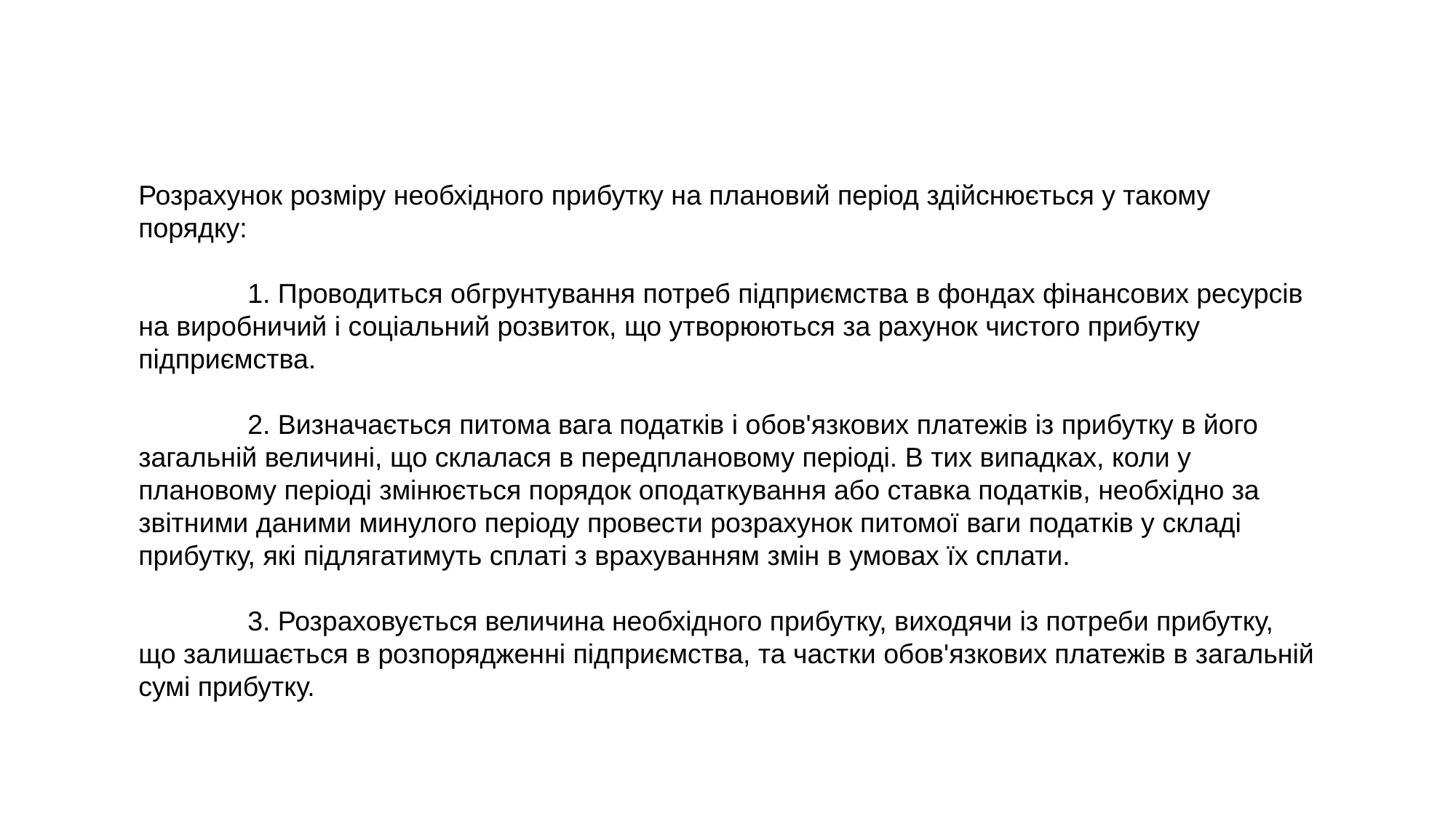

Розрахунок розміру необхідного прибутку на плановий період здійснюється у такому порядку:

	1. Проводиться обгрунтування потреб підприємства в фондах фінансових ресурсів на виробничий і соціальний розвиток, що утворюються за рахунок чистого прибутку підприємства.

	2. Визначається питома вага податків і обов'язкових платежів із прибутку в його загальній величині, що склалася в передплановому періоді. В тих випадках, коли у плановому періоді змінюється порядок оподаткування або ставка податків, необхідно за звітними даними минулого періоду провести розрахунок питомої ваги податків у складі прибутку, які підлягатимуть сплаті з врахуванням змін в умовах їх сплати.

	3. Розраховується величина необхідного прибутку, виходячи із потреби прибутку, що залишається в розпорядженні підприємства, та частки обов'язкових платежів в загальній сумі прибутку.